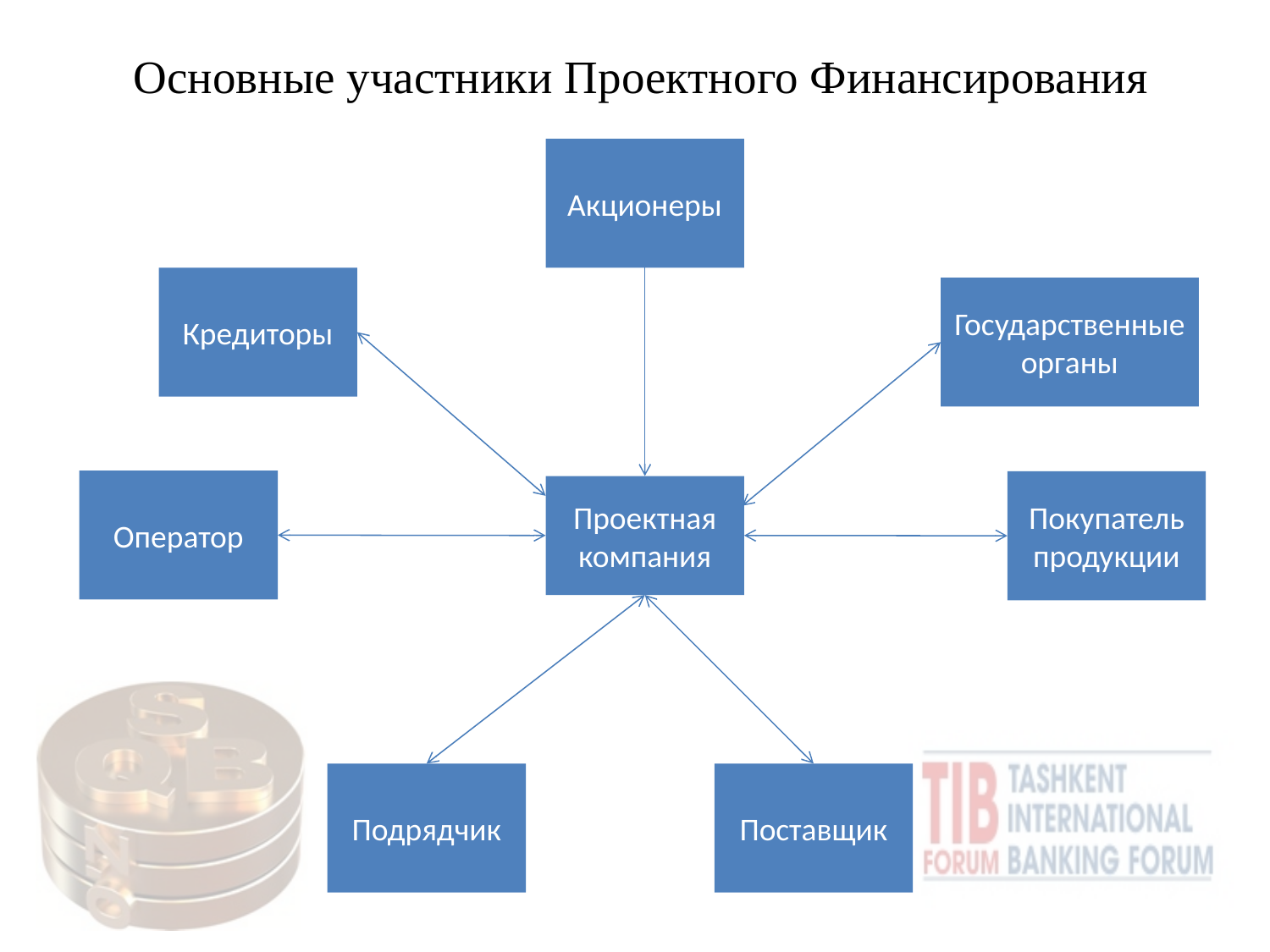

# Основные участники Проектного Финансирования
Акционеры
Кредиторы
Государственные органы
Оператор
Покупатель продукции
Проектная компания

Подрядчик
Поставщик